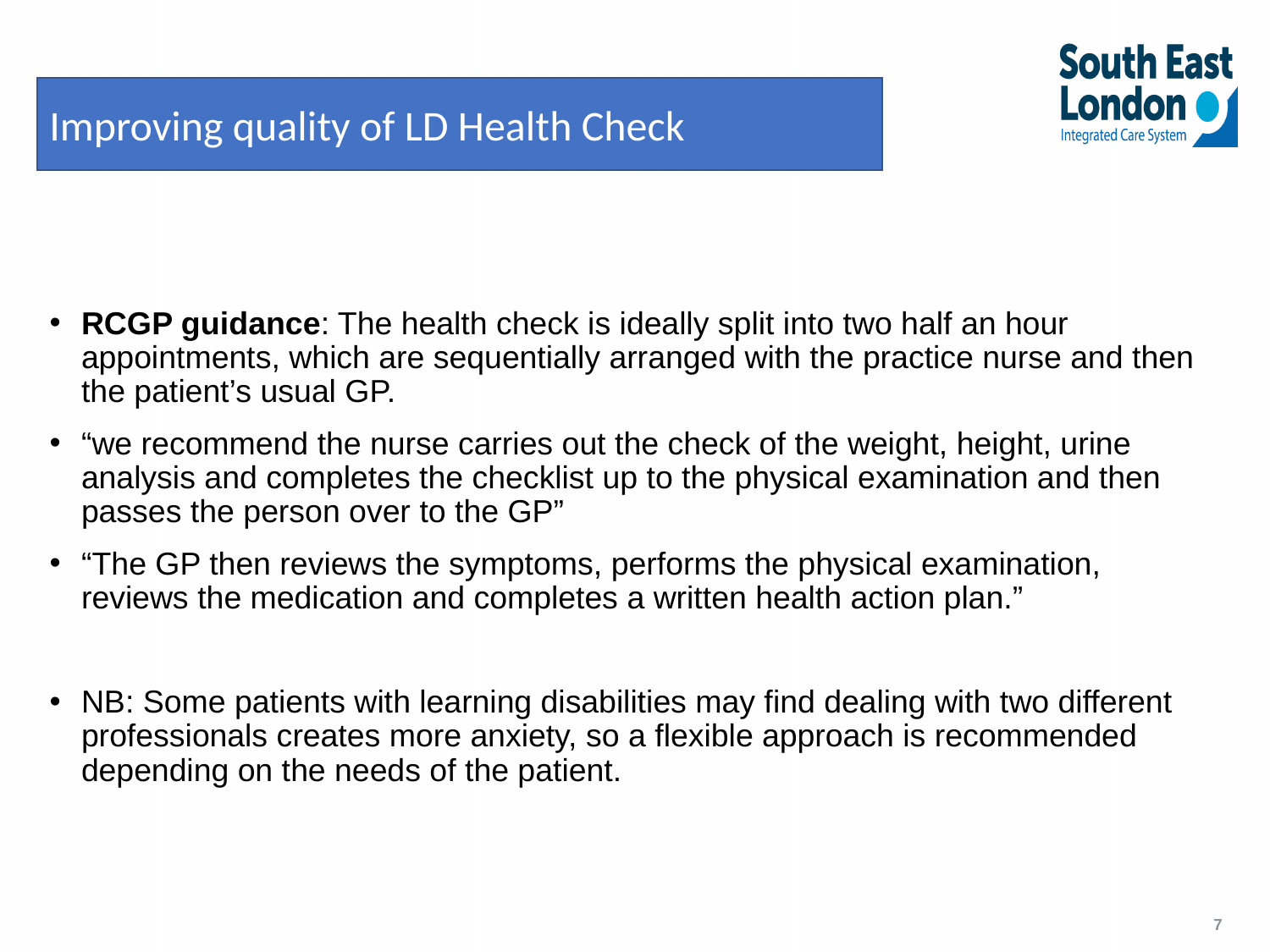

Improving quality of LD Health Check
# s

RCGP guidance: The health check is ideally split into two half an hour appointments, which are sequentially arranged with the practice nurse and then the patient’s usual GP.
“we recommend the nurse carries out the check of the weight, height, urine analysis and completes the checklist up to the physical examination and then passes the person over to the GP”
“The GP then reviews the symptoms, performs the physical examination, reviews the medication and completes a written health action plan.”

NB: Some patients with learning disabilities may find dealing with two different professionals creates more anxiety, so a flexible approach is recommended depending on the needs of the patient.
7